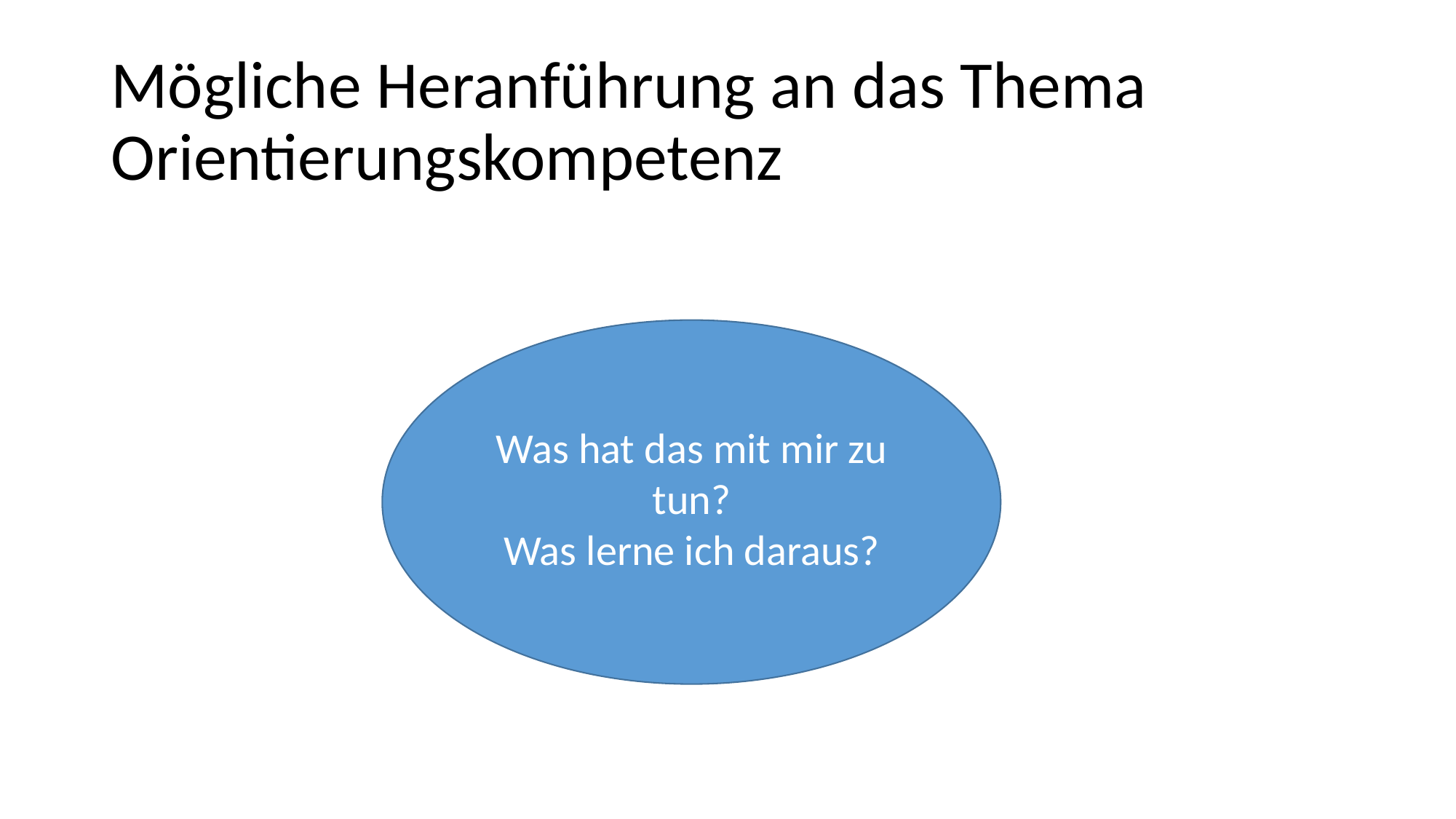

# Mögliche Heranführung an das Thema Orientierungskompetenz

Was hat das mit mir zu tun?
Was lerne ich daraus?